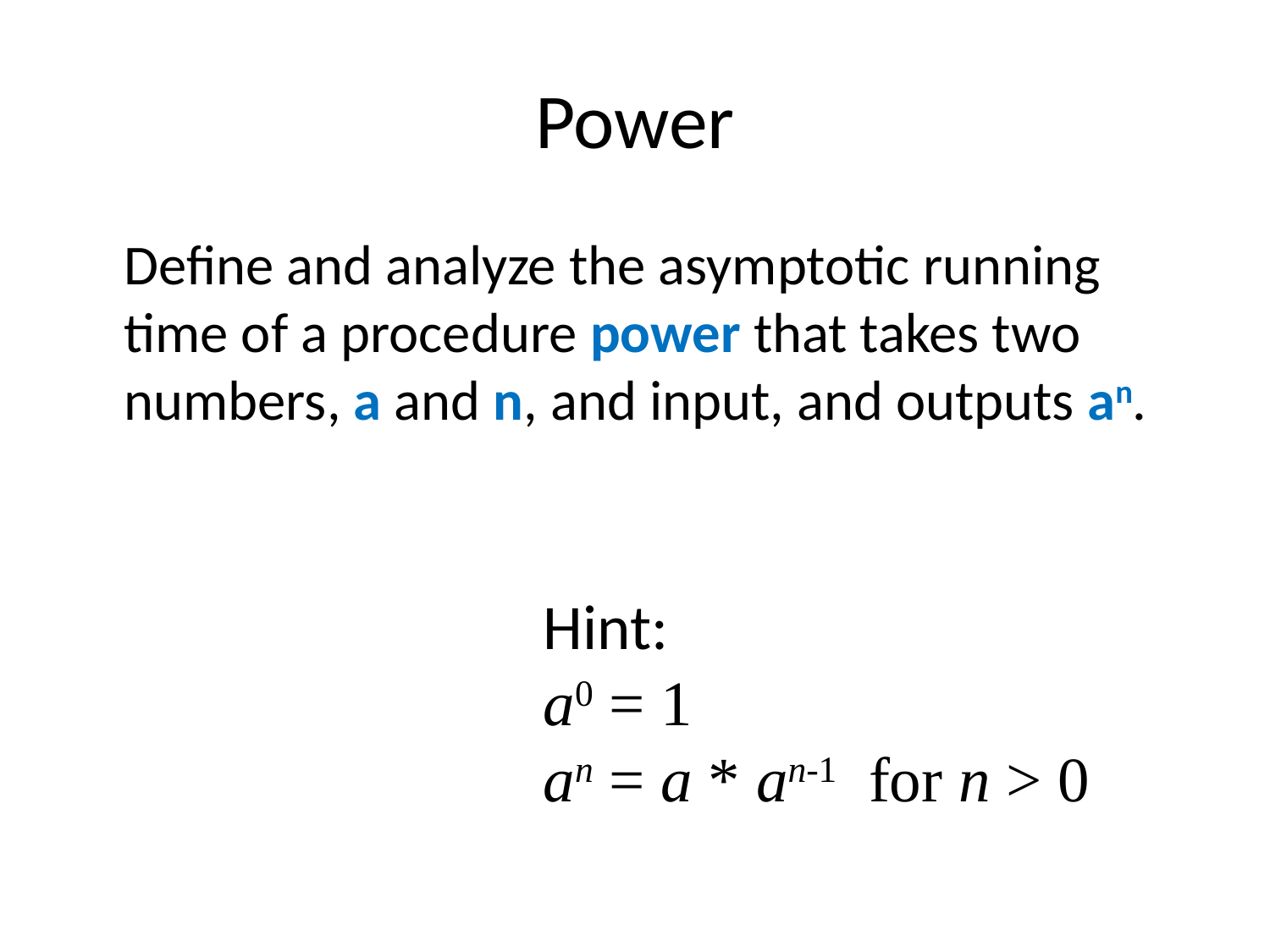

# Power
	Define and analyze the asymptotic running time of a procedure power that takes two numbers, a and n, and input, and outputs an.
Hint:
a0 = 1
an = a * an-1  for n > 0